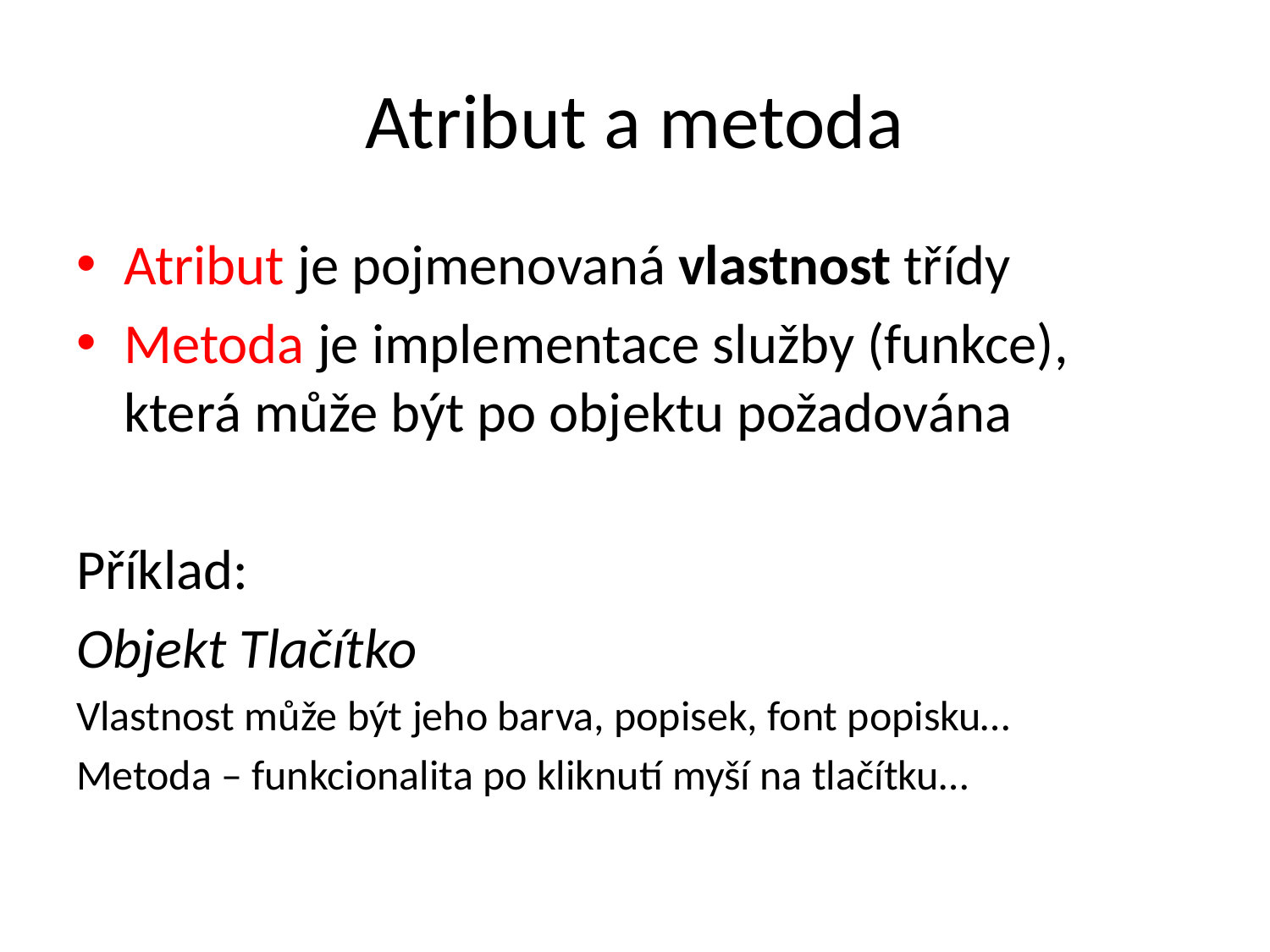

# Atribut a metoda
Atribut je pojmenovaná vlastnost třídy
Metoda je implementace služby (funkce), která může být po objektu požadována

Příklad:
Objekt Tlačítko
Vlastnost může být jeho barva, popisek, font popisku…
Metoda – funkcionalita po kliknutí myší na tlačítku…